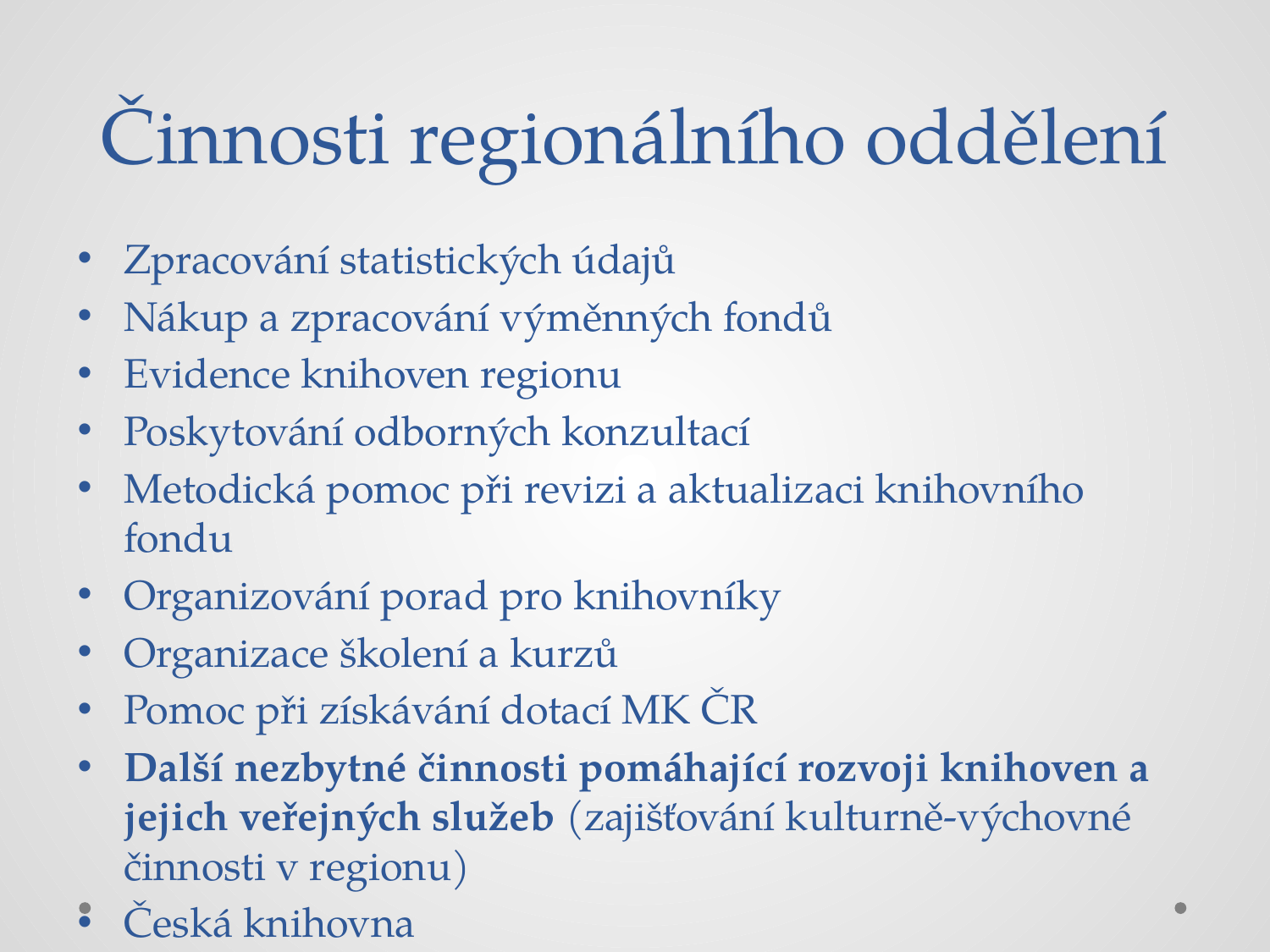

# Činnosti regionálního oddělení
Zpracování statistických údajů
Nákup a zpracování výměnných fondů
Evidence knihoven regionu
Poskytování odborných konzultací
Metodická pomoc při revizi a aktualizaci knihovního fondu
Organizování porad pro knihovníky
Organizace školení a kurzů
Pomoc při získávání dotací MK ČR
Další nezbytné činnosti pomáhající rozvoji knihoven a jejich veřejných služeb (zajišťování kulturně-výchovné činnosti v regionu)
Česká knihovna